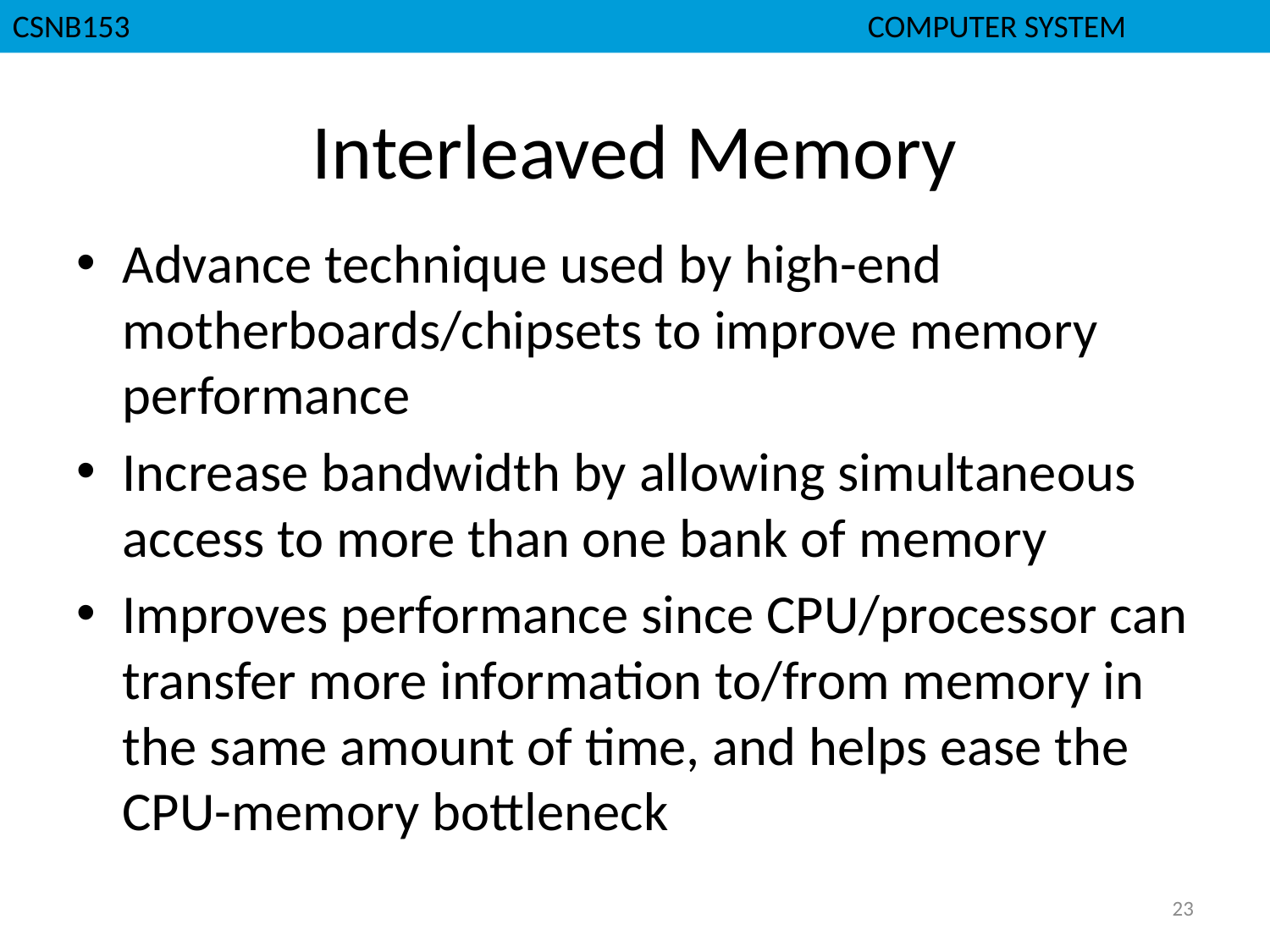

# Interleaved Memory
Advance technique used by high-end motherboards/chipsets to improve memory performance
Increase bandwidth by allowing simultaneous access to more than one bank of memory
Improves performance since CPU/processor can transfer more information to/from memory in the same amount of time, and helps ease the CPU-memory bottleneck
23